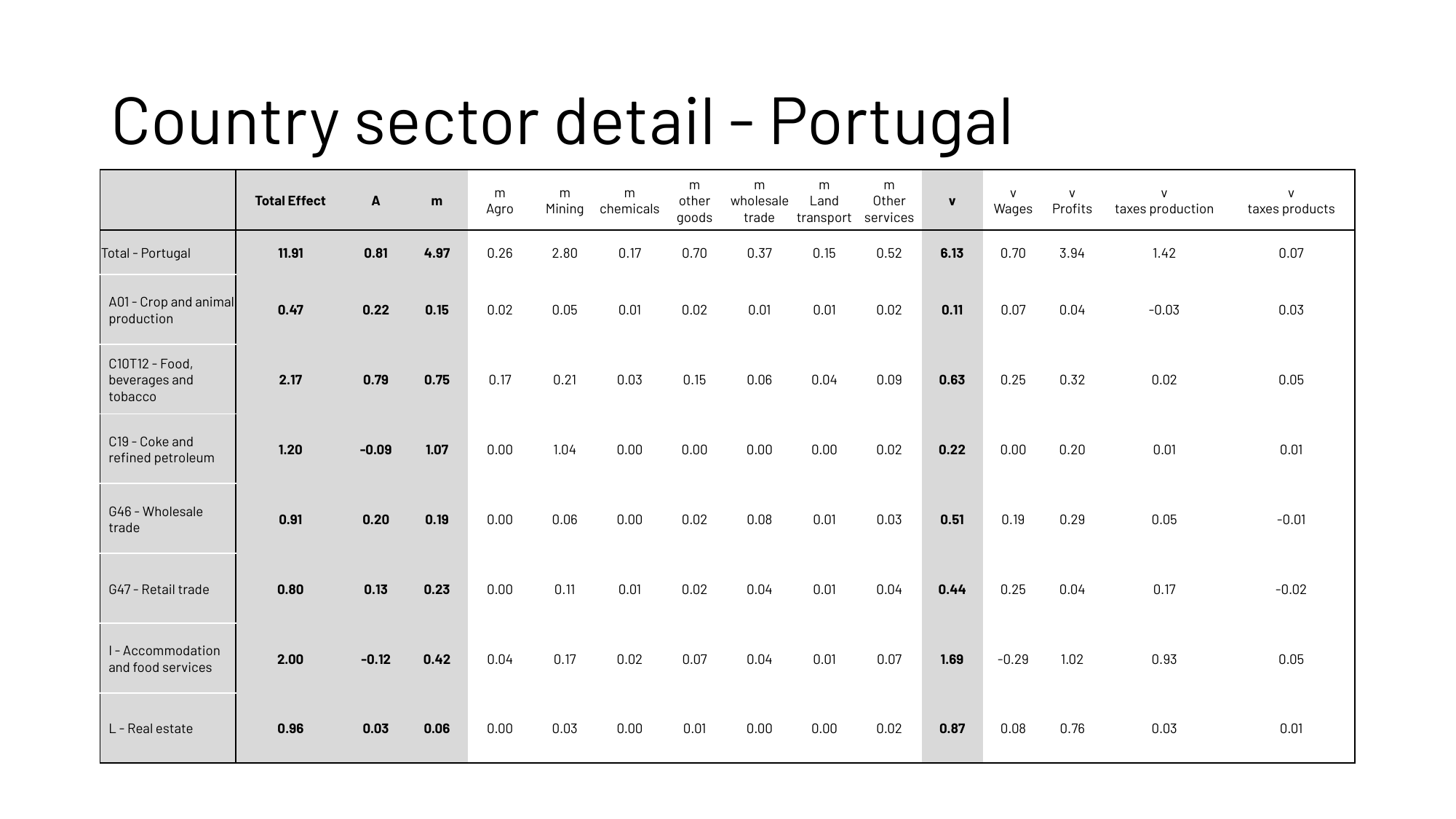

# Country sector detail - Portugal
|  | Total Effect | A | m | m Agro | m Mining | m chemicals | m other goods | m wholesaletrade | m Land transport | m Other services | v | v Wages | v Profits | v taxes production | v taxes products |
| --- | --- | --- | --- | --- | --- | --- | --- | --- | --- | --- | --- | --- | --- | --- | --- |
| Total - Portugal | 11.91 | 0.81 | 4.97 | 0.26 | 2.80 | 0.17 | 0.70 | 0.37 | 0.15 | 0.52 | 6.13 | 0.70 | 3.94 | 1.42 | 0.07 |
| A01 - Crop and animal production | 0.47 | 0.22 | 0.15 | 0.02 | 0.05 | 0.01 | 0.02 | 0.01 | 0.01 | 0.02 | 0.11 | 0.07 | 0.04 | -0.03 | 0.03 |
| C10T12 - Food, beverages and tobacco | 2.17 | 0.79 | 0.75 | 0.17 | 0.21 | 0.03 | 0.15 | 0.06 | 0.04 | 0.09 | 0.63 | 0.25 | 0.32 | 0.02 | 0.05 |
| C19 - Coke and refined petroleum | 1.20 | -0.09 | 1.07 | 0.00 | 1.04 | 0.00 | 0.00 | 0.00 | 0.00 | 0.02 | 0.22 | 0.00 | 0.20 | 0.01 | 0.01 |
| G46 - Wholesale trade | 0.91 | 0.20 | 0.19 | 0.00 | 0.06 | 0.00 | 0.02 | 0.08 | 0.01 | 0.03 | 0.51 | 0.19 | 0.29 | 0.05 | -0.01 |
| G47 - Retail trade | 0.80 | 0.13 | 0.23 | 0.00 | 0.11 | 0.01 | 0.02 | 0.04 | 0.01 | 0.04 | 0.44 | 0.25 | 0.04 | 0.17 | -0.02 |
| I - Accommodation and food services | 2.00 | -0.12 | 0.42 | 0.04 | 0.17 | 0.02 | 0.07 | 0.04 | 0.01 | 0.07 | 1.69 | -0.29 | 1.02 | 0.93 | 0.05 |
| L - Real estate | 0.96 | 0.03 | 0.06 | 0.00 | 0.03 | 0.00 | 0.01 | 0.00 | 0.00 | 0.02 | 0.87 | 0.08 | 0.76 | 0.03 | 0.01 |